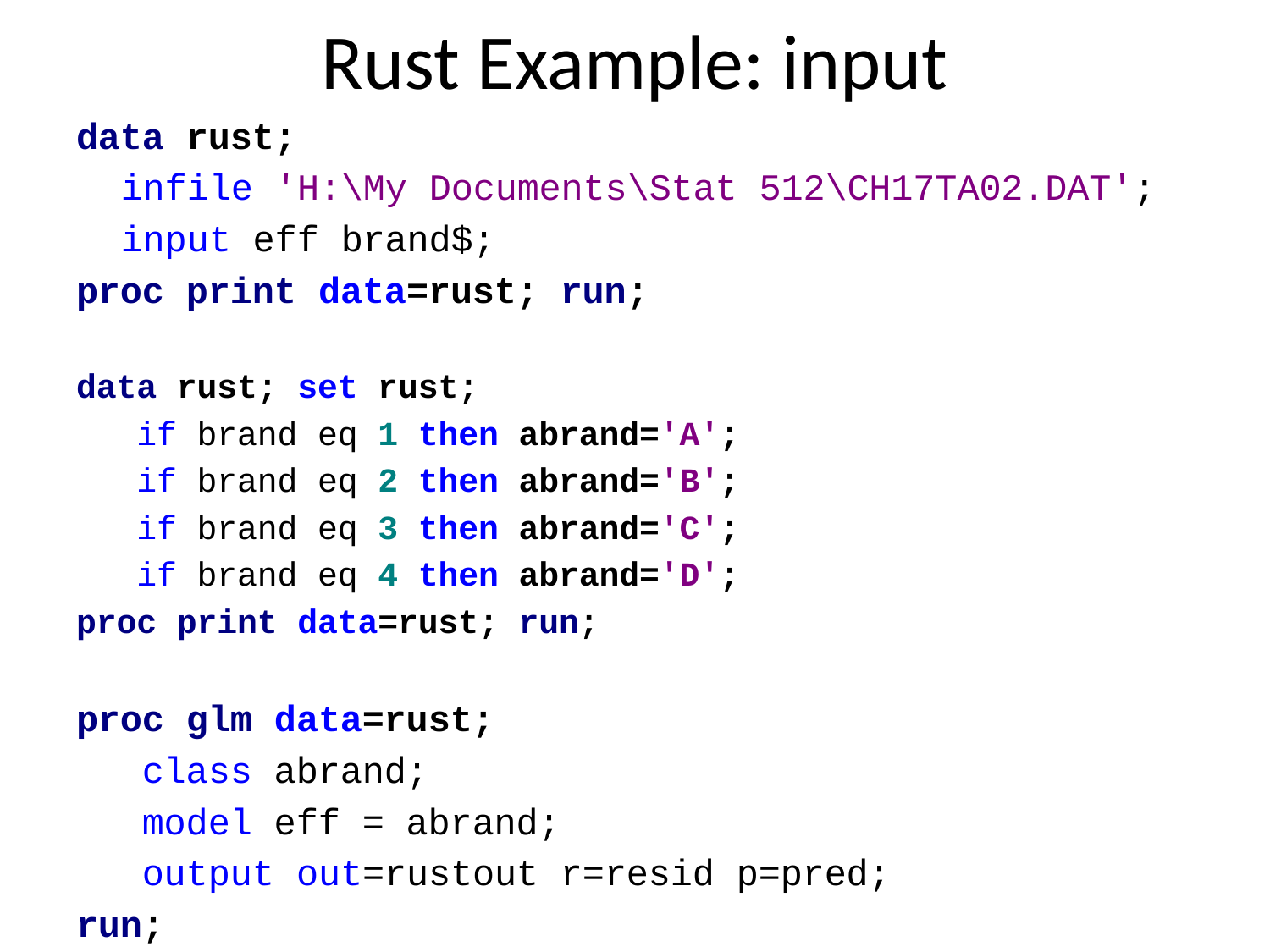

# Rust Example: input
data rust;
	infile 'H:\My Documents\Stat 512\CH17TA02.DAT';
	input eff brand$;
proc print data=rust; run;

data rust; set rust;
   if brand eq 1 then abrand='A';
   if brand eq 2 then abrand='B';
   if brand eq 3 then abrand='C';
   if brand eq 4 then abrand='D';
proc print data=rust; run;

proc glm data=rust;
   class abrand;
   model eff = abrand;
   output out=rustout r=resid p=pred;
run;